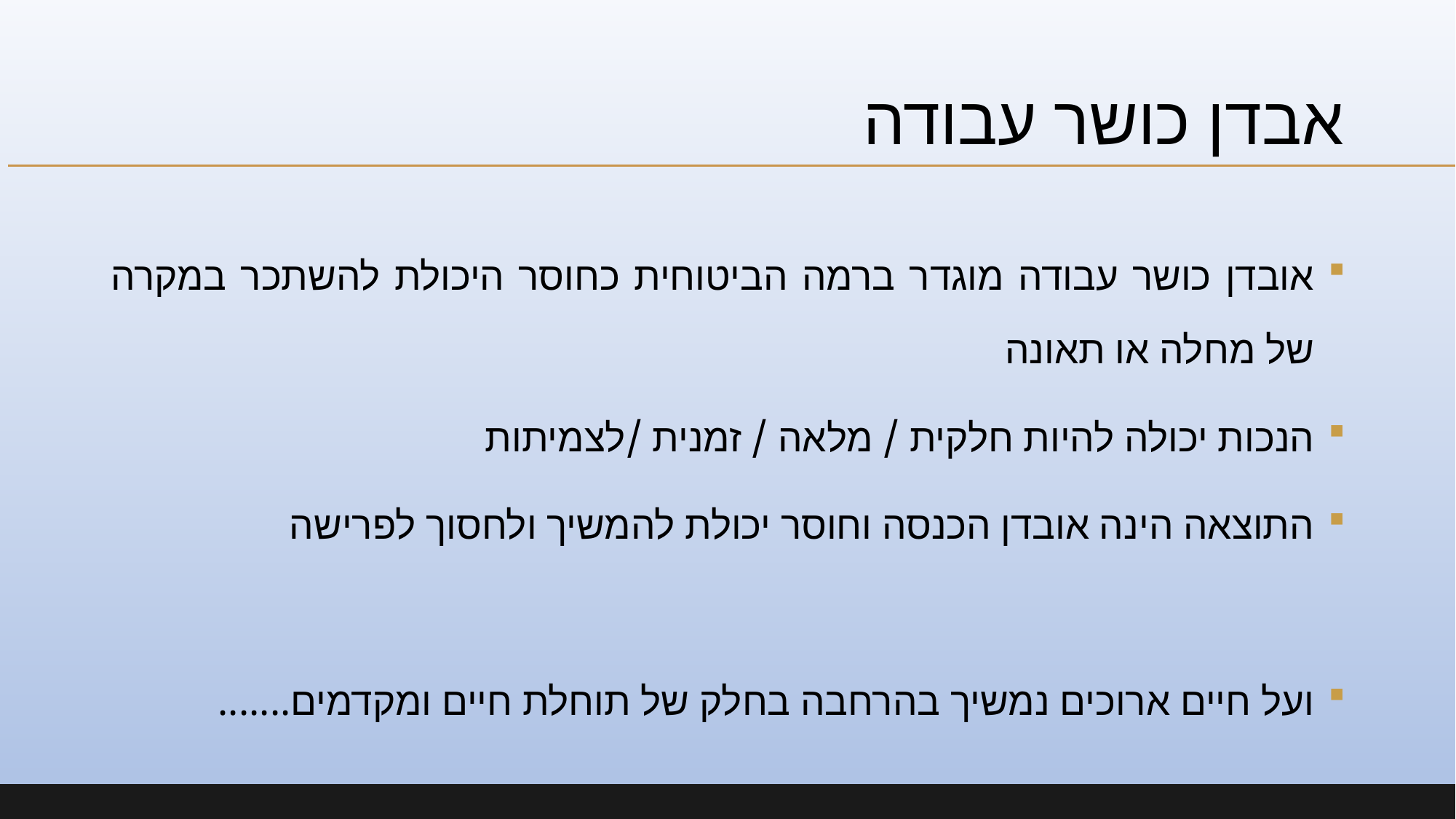

# אבדן כושר עבודה
אובדן כושר עבודה מוגדר ברמה הביטוחית כחוסר היכולת להשתכר במקרה של מחלה או תאונה
הנכות יכולה להיות חלקית / מלאה / זמנית /לצמיתות
התוצאה הינה אובדן הכנסה וחוסר יכולת להמשיך ולחסוך לפרישה

ועל חיים ארוכים נמשיך בהרחבה בחלק של תוחלת חיים ומקדמים.......